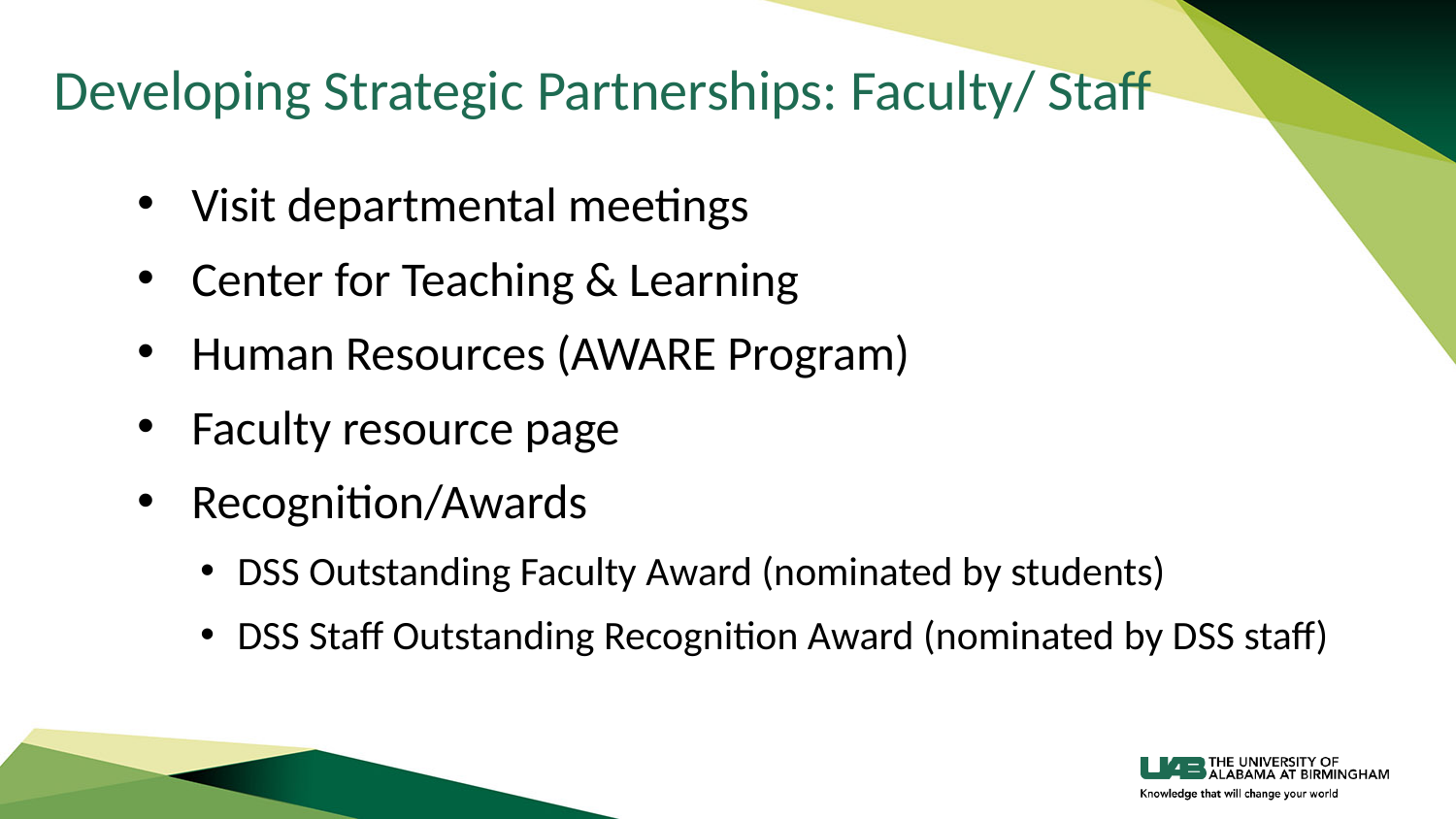

# Developing Strategic Partnerships: Faculty/ Staff
Visit departmental meetings
Center for Teaching & Learning
Human Resources (AWARE Program)
Faculty resource page
Recognition/Awards
DSS Outstanding Faculty Award (nominated by students)
DSS Staff Outstanding Recognition Award (nominated by DSS staff)